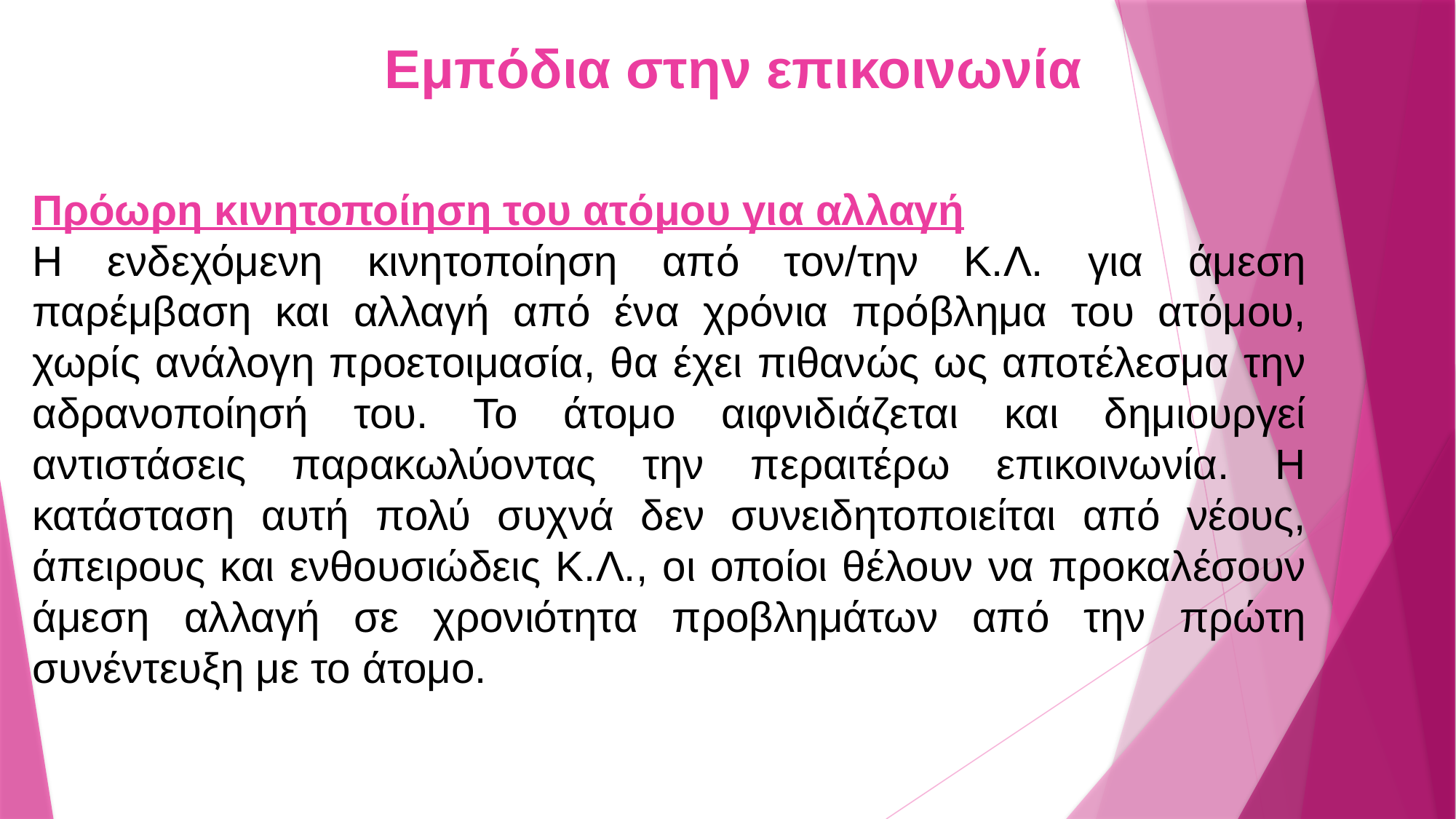

Εμπόδια στην επικοινωνία
Πρόωρη κινητοποίηση του ατόμου για αλλαγή
Η ενδεχόμενη κινητοποίηση από τον/την Κ.Λ. για άμεση παρέμβαση και αλλαγή από ένα χρόνια πρόβλημα του ατόμου, χωρίς ανάλογη προετοιμασία, θα έχει πιθανώς ως αποτέλεσμα την αδρανοποίησή του. Το άτομο αιφνιδιάζεται και δημιουργεί αντιστάσεις παρακωλύοντας την περαιτέρω επικοινωνία. Η κατάσταση αυτή πολύ συχνά δεν συνειδητοποιείται από νέους, άπειρους και ενθουσιώδεις Κ.Λ., οι οποίοι θέλουν να προκαλέσουν άμεση αλλαγή σε χρονιότητα προβλημάτων από την πρώτη συνέντευξη με το άτομο.